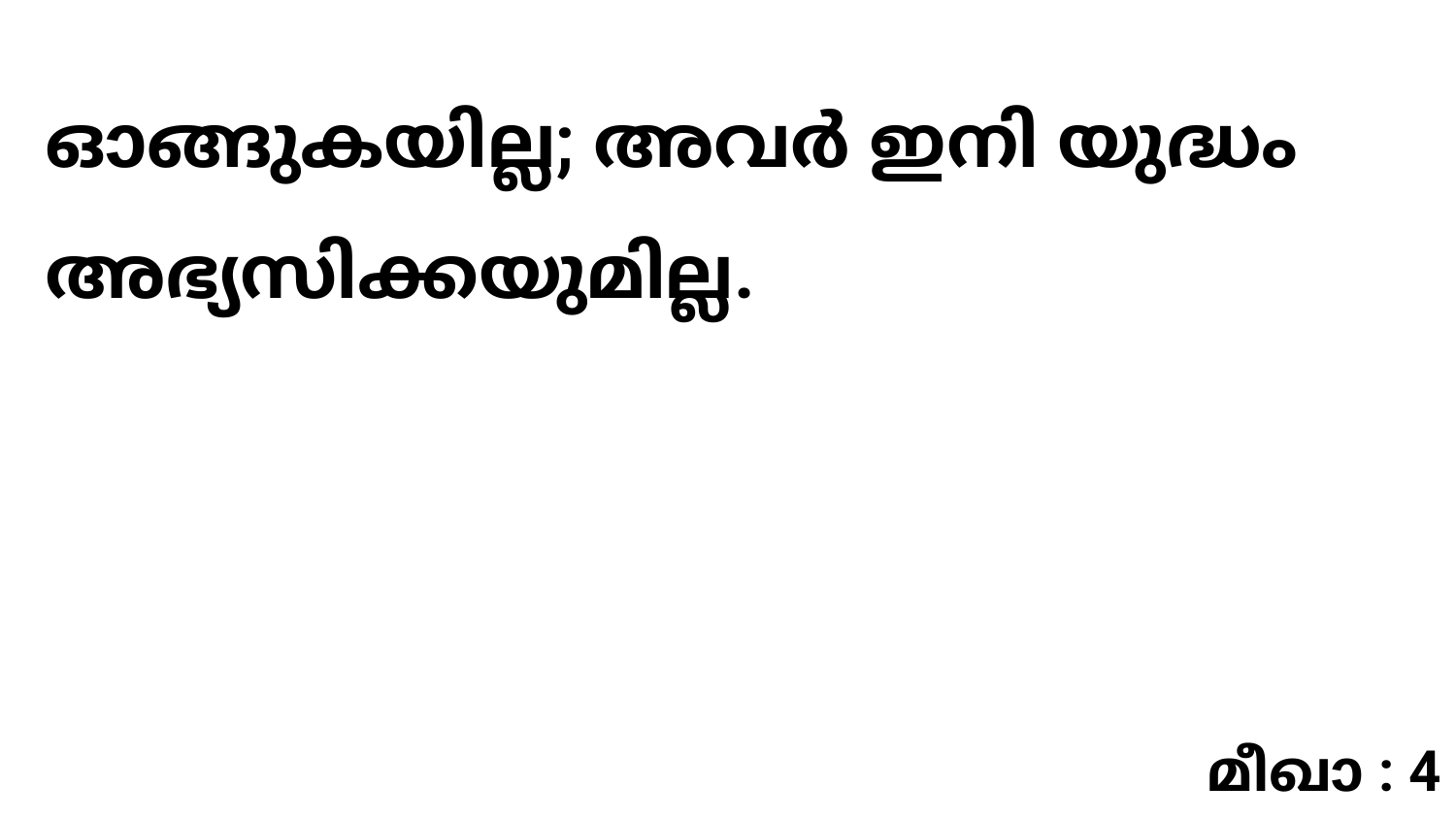

ഓങ്ങുകയില്ല; അവർ ഇനി യുദ്ധം അഭ്യസിക്കയുമില്ല.
മീഖാ : 4